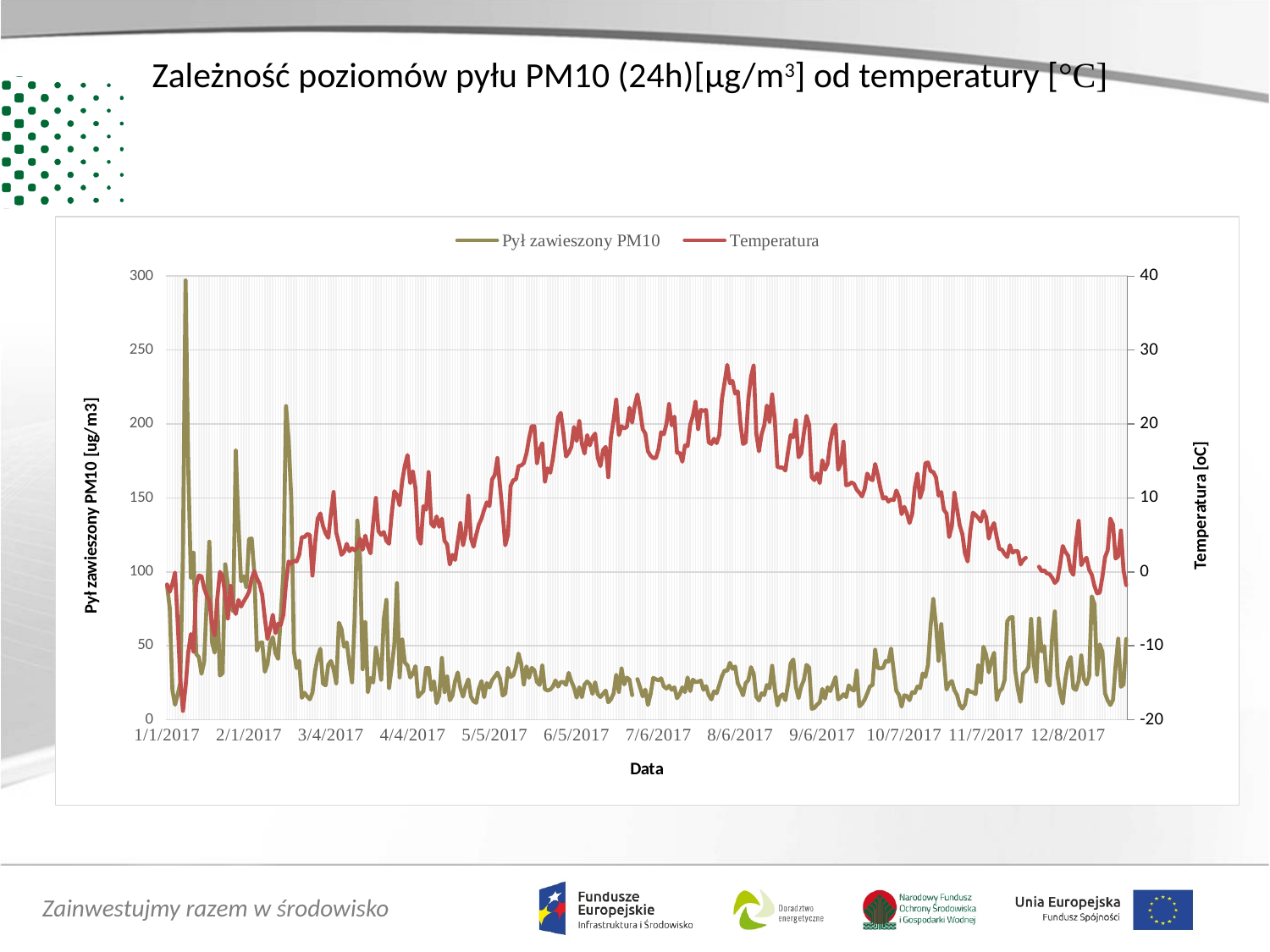

Zależność poziomów pyłu PM10 (24h)[µg/m3] od temperatury [°C]

### Chart

| Category | Pył zawieszony PM10 | Temperatura |
|---|---|---|
| 42736 | 90.63 | -1.7 |
| 42737 | 75.58 | -2.7 |
| 42738 | 19.88 | -1.6 |
| 42739 | 10.13 | -0.1 |
| 42740 | 16.96 | -6.8 |
| 42741 | 24.92 | -14.5 |
| 42742 | 113.42 | -18.8 |
| 42743 | 297.08 | -15.5 |
| 42744 | 170.71 | -10.9 |
| 42745 | 96.0 | -8.4 |
| 42746 | 112.96 | -10.8 |
| 42747 | 44.42 | -1.8 |
| 42748 | 42.29 | -0.5 |
| 42749 | 31.04 | -0.6 |
| 42750 | 39.21 | -2.2 |
| 42751 | 80.5 | -3.2 |
| 42752 | 120.42 | -3.9 |
| 42753 | 52.5 | -7.2 |
| 42754 | 45.38 | -8.6 |
| 42755 | 79.13 | -3.6 |
| 42756 | 29.88 | 0.0 |
| 42757 | 31.46 | -0.6 |
| 42758 | 105.13 | -3.2 |
| 42759 | 91.42 | -6.3 |
| 42760 | 76.92 | -1.9 |
| 42761 | 73.33 | -4.6 |
| 42762 | 182.04 | -5.7 |
| 42763 | 131.38 | -3.8 |
| 42764 | 93.58 | -4.7 |
| 42765 | 97.0 | -4.0 |
| 42766 | 89.46 | -3.4 |
| 42767 | 122.22 | -2.7 |
| 42768 | 122.5 | -0.9 |
| 42769 | 99.5 | 0.1 |
| 42770 | 46.75 | -0.9 |
| 42771 | 51.79 | -1.6 |
| 42772 | 52.33 | -3.1 |
| 42773 | 32.41 | -6.3 |
| 42774 | 37.7 | -9.1 |
| 42775 | 51.63 | -7.7 |
| 42776 | 55.88 | -5.8 |
| 42777 | 45.04 | -8.3 |
| 42778 | 41.17 | -7.0 |
| 42779 | 69.5 | -7.2 |
| 42780 | 99.83 | -5.8 |
| 42781 | 212.13 | -1.5 |
| 42782 | 188.79 | 1.4 |
| 42783 | 149.13 | 1.1 |
| 42784 | 46.17 | 1.5 |
| 42785 | 34.88 | 1.4 |
| 42786 | 40.0 | 2.3 |
| 42787 | 14.79 | 4.7 |
| 42788 | 18.21 | 4.7 |
| 42789 | 15.75 | 5.1 |
| 42790 | 13.79 | 5.0 |
| 42791 | 18.29 | -0.5 |
| 42792 | 32.71 | 3.9 |
| 42793 | 42.42 | 7.2 |
| 42794 | 48.0 | 7.9 |
| 42795 | 24.45 | 6.2 |
| 42796 | 23.29 | 5.2 |
| 42797 | 37.38 | 4.6 |
| 42798 | 39.75 | 7.9 |
| 42799 | 34.21 | 10.8 |
| 42800 | 24.63 | 5.3 |
| 42801 | 65.63 | 3.9 |
| 42802 | 61.38 | 2.3 |
| 42803 | 49.29 | 2.7 |
| 42804 | 52.29 | 3.8 |
| 42805 | 37.75 | 2.8 |
| 42806 | 25.29 | 3.2 |
| 42807 | 69.5 | 2.9 |
| 42808 | 134.67 | 3.3 |
| 42809 | 110.17 | 4.5 |
| 42810 | 34.17 | 3.0 |
| 42811 | 66.0 | 4.9 |
| 42812 | 18.83 | 3.4 |
| 42813 | 28.25 | 2.5 |
| 42814 | 25.21 | 6.6 |
| 42815 | 48.71 | 10.0 |
| 42816 | 39.08 | 5.5 |
| 42817 | 27.04 | 5.0 |
| 42818 | 67.96 | 5.4 |
| 42819 | 81.08 | 4.2 |
| 42820 | 21.43 | 3.8 |
| 42821 | 35.33 | 7.8 |
| 42822 | 50.54 | 10.9 |
| 42823 | 92.38 | 10.4 |
| 42824 | 28.63 | 9.0 |
| 42825 | 54.33 | 12.3 |
| 42826 | 38.58 | 14.4 |
| 42827 | 36.71 | 15.8 |
| 42828 | 28.58 | 12.0 |
| 42829 | 31.26 | 13.6 |
| 42830 | 36.29 | 11.3 |
| 42831 | 15.42 | 4.6 |
| 42832 | 17.55 | 3.8 |
| 42833 | 19.38 | 8.9 |
| 42834 | 35.0 | 8.4 |
| 42835 | 35.0 | 13.5 |
| 42836 | 20.08 | 6.5 |
| 42837 | 26.04 | 6.1 |
| 42838 | 11.25 | 7.5 |
| 42839 | 16.42 | 6.1 |
| 42840 | 41.83 | 7.2 |
| 42841 | 18.67 | 4.2 |
| 42842 | 29.29 | 3.7 |
| 42843 | 13.13 | 1.0 |
| 42844 | 16.25 | 2.3 |
| 42845 | 26.09 | 1.6 |
| 42846 | 32.0 | 4.1 |
| 42847 | 21.38 | 6.6 |
| 42848 | 15.63 | 3.6 |
| 42849 | 22.67 | 5.3 |
| 42850 | 27.33 | 10.3 |
| 42851 | 15.58 | 4.5 |
| 42852 | 12.5 | 3.4 |
| 42853 | 11.42 | 5.0 |
| 42854 | 20.96 | 6.4 |
| 42855 | 26.17 | 7.2 |
| 42856 | 15.22 | 8.4 |
| 42857 | 24.83 | 9.4 |
| 42858 | 21.79 | 8.9 |
| 42859 | 26.71 | 12.5 |
| 42860 | 29.17 | 13.1 |
| 42861 | 31.83 | 15.4 |
| 42862 | 27.88 | 11.6 |
| 42863 | 16.38 | 7.9 |
| 42864 | 17.67 | 3.6 |
| 42865 | 35.13 | 5.0 |
| 42866 | 28.83 | 11.6 |
| 42867 | 30.04 | 12.4 |
| 42868 | 35.32 | 12.5 |
| 42869 | 44.79 | 14.3 |
| 42870 | 37.92 | 14.4 |
| 42871 | 23.83 | 14.7 |
| 42872 | 36.08 | 16.0 |
| 42873 | 28.33 | 18.0 |
| 42874 | 35.13 | 19.7 |
| 42875 | 33.46 | 19.7 |
| 42876 | 25.46 | 14.7 |
| 42877 | 23.54 | 16.6 |
| 42878 | 36.67 | 17.4 |
| 42879 | 20.63 | 12.2 |
| 42880 | 19.79 | 14.0 |
| 42881 | 20.38 | 13.4 |
| 42882 | 22.46 | 15.3 |
| 42883 | 26.58 | 18.0 |
| 42884 | 22.39 | 20.9 |
| 42885 | 25.5 | 21.5 |
| 42886 | 25.5 | 18.8 |
| 42887 | 23.54 | 15.6 |
| 42888 | 31.71 | 16.1 |
| 42889 | 26.0 | 16.9 |
| 42890 | 21.75 | 19.6 |
| 42891 | 15.0 | 17.7 |
| 42892 | 21.96 | 20.4 |
| 42893 | 15.21 | 17.3 |
| 42894 | 23.83 | 16.0 |
| 42895 | 25.88 | 18.5 |
| 42896 | 24.04 | 17.1 |
| 42897 | 17.46 | 18.2 |
| 42898 | 25.33 | 18.7 |
| 42899 | 17.21 | 15.4 |
| 42900 | 15.33 | 14.3 |
| 42901 | 17.54 | 16.5 |
| 42902 | 19.75 | 16.9 |
| 42903 | 11.79 | 12.8 |
| 42904 | 13.83 | 18.2 |
| 42905 | 17.71 | 20.5 |
| 42906 | 30.42 | 23.3 |
| 42907 | 18.79 | 18.5 |
| 42908 | 34.67 | 19.7 |
| 42909 | 23.88 | 19.4 |
| 42910 | 28.5 | 19.6 |
| 42911 | 27.08 | 22.2 |
| 42912 | 16.63 | 20.2 |
| 42913 | None | 22.5 |
| 42914 | 27.5 | 24.0 |
| 42915 | 21.96 | 21.9 |
| 42916 | 15.79 | 19.3 |
| 42917 | 20.38 | 18.7 |
| 42918 | 10.0 | 16.3 |
| 42919 | 17.46 | 15.7 |
| 42920 | 28.33 | 15.4 |
| 42921 | 27.42 | 15.4 |
| 42922 | 26.58 | 16.6 |
| 42923 | 28.04 | 18.9 |
| 42924 | 22.54 | 18.6 |
| 42925 | 21.08 | 20.0 |
| 42926 | 23.0 | 22.7 |
| 42927 | 20.21 | 19.8 |
| 42928 | 21.92 | 21.0 |
| 42929 | 14.5 | 16.1 |
| 42930 | 17.29 | 16.1 |
| 42931 | 21.88 | 14.9 |
| 42932 | 18.67 | 17.1 |
| 42933 | 28.63 | 17.0 |
| 42934 | 19.33 | 19.9 |
| 42935 | 27.13 | 21.1 |
| 42936 | 25.46 | 23.0 |
| 42937 | 25.75 | 19.3 |
| 42938 | 26.5 | 21.9 |
| 42939 | 20.25 | 21.8 |
| 42940 | 22.71 | 21.9 |
| 42941 | 16.58 | 17.5 |
| 42942 | 13.75 | 17.3 |
| 42943 | 19.22 | 18.0 |
| 42944 | 17.88 | 17.4 |
| 42945 | 23.5 | 18.5 |
| 42946 | 29.46 | 23.4 |
| 42947 | 33.21 | 25.6 |
| 42948 | 33.08 | 28.0 |
| 42949 | 38.54 | 25.5 |
| 42950 | 34.42 | 25.8 |
| 42951 | 36.0 | 24.1 |
| 42952 | 24.71 | 24.4 |
| 42953 | 21.13 | 20.1 |
| 42954 | 16.46 | 17.3 |
| 42955 | 24.75 | 17.5 |
| 42956 | 26.79 | 23.3 |
| 42957 | 35.54 | 26.4 |
| 42958 | 31.25 | 27.9 |
| 42959 | 15.5 | 18.7 |
| 42960 | 13.08 | 16.3 |
| 42961 | 17.88 | 18.6 |
| 42962 | 16.67 | 19.8 |
| 42963 | 23.54 | 22.5 |
| 42964 | 21.21 | 20.3 |
| 42965 | 36.46 | 24.0 |
| 42966 | 20.79 | 20.5 |
| 42967 | 9.67 | 14.2 |
| 42968 | 15.71 | 14.1 |
| 42969 | 17.22 | 14.1 |
| 42970 | 13.21 | 13.7 |
| 42971 | 23.83 | 16.2 |
| 42972 | 38.04 | 18.5 |
| 42973 | 40.78 | 18.2 |
| 42974 | 22.13 | 20.5 |
| 42975 | 14.63 | 15.5 |
| 42976 | 22.5 | 16.0 |
| 42977 | 26.79 | 18.7 |
| 42978 | 37.08 | 21.1 |
| 42979 | 35.29 | 19.9 |
| 42980 | 7.38 | 12.8 |
| 42981 | 7.96 | 12.4 |
| 42982 | 10.25 | 13.3 |
| 42983 | 11.75 | 12.0 |
| 42984 | 20.83 | 15.1 |
| 42985 | 14.29 | 13.8 |
| 42986 | 21.96 | 14.6 |
| 42987 | 19.38 | 17.5 |
| 42988 | 24.0 | 19.3 |
| 42989 | 28.83 | 19.9 |
| 42990 | 13.75 | 13.8 |
| 42991 | 15.13 | 14.7 |
| 42992 | 17.25 | 17.6 |
| 42993 | 15.29 | 11.7 |
| 42994 | 23.33 | 11.8 |
| 42995 | 20.54 | 12.1 |
| 42996 | 19.75 | 11.9 |
| 42997 | 33.25 | 11.1 |
| 42998 | 9.04 | 10.7 |
| 42999 | 10.75 | 10.2 |
| 43000 | 13.58 | 11.2 |
| 43001 | 17.71 | 13.3 |
| 43002 | 22.5 | 12.6 |
| 43003 | 23.5 | 12.4 |
| 43004 | 47.38 | 14.6 |
| 43005 | 35.0 | 13.1 |
| 43006 | 34.67 | 11.3 |
| 43007 | 35.17 | 9.9 |
| 43008 | 39.75 | 10.1 |
| 43009 | 39.25 | 9.5 |
| 43010 | 48.17 | 9.8 |
| 43011 | 32.91 | 9.7 |
| 43012 | 19.46 | 11.0 |
| 43013 | 16.79 | 10.1 |
| 43014 | 8.86 | 7.8 |
| 43015 | 16.5 | 8.8 |
| 43016 | 16.13 | 7.9 |
| 43017 | 13.21 | 6.6 |
| 43018 | 18.63 | 7.8 |
| 43019 | 18.17 | 11.4 |
| 43020 | 22.46 | 13.3 |
| 43021 | 21.33 | 10.0 |
| 43022 | 31.29 | 11.2 |
| 43023 | 29.04 | 14.7 |
| 43024 | 37.04 | 14.8 |
| 43025 | 63.54 | 13.6 |
| 43026 | 81.67 | 13.5 |
| 43027 | 64.04 | 12.8 |
| 43028 | 39.83 | 10.3 |
| 43029 | 64.67 | 10.8 |
| 43030 | 41.67 | 8.4 |
| 43031 | 20.38 | 7.9 |
| 43032 | 24.5 | 4.7 |
| 43033 | 26.21 | 6.2 |
| 43034 | 19.96 | 10.7 |
| 43035 | 16.71 | 8.5 |
| 43036 | 10.08 | 6.3 |
| 43037 | 7.57 | 5.1 |
| 43038 | 10.33 | 2.5 |
| 43039 | 20.25 | 1.4 |
| 43040 | 18.96 | 5.5 |
| 43041 | 18.58 | 8.0 |
| 43042 | 17.25 | 7.7 |
| 43043 | 36.79 | 7.3 |
| 43044 | 25.25 | 6.8 |
| 43045 | 49.33 | 8.2 |
| 43046 | 43.88 | 7.4 |
| 43047 | 32.0 | 4.5 |
| 43048 | 40.13 | 5.9 |
| 43049 | 45.29 | 6.6 |
| 43050 | 13.33 | 4.7 |
| 43051 | 19.08 | 3.1 |
| 43052 | 21.0 | 3.0 |
| 43053 | 27.0 | 2.4 |
| 43054 | 66.58 | 2.0 |
| 43055 | 69.08 | 3.6 |
| 43056 | 69.46 | 2.6 |
| 43057 | 33.42 | 2.8 |
| 43058 | 20.71 | 2.8 |
| 43059 | 12.08 | 1.0 |
| 43060 | 31.29 | 1.6 |
| 43061 | 32.83 | 1.9 |
| 43062 | 35.58 | None |
| 43063 | 68.21 | None |
| 43064 | 38.21 | None |
| 43065 | 25.83 | None |
| 43066 | 68.58 | 0.7 |
| 43067 | 46.17 | 0.1 |
| 43068 | 49.83 | 0.2 |
| 43069 | 26.17 | -0.2 |
| 43070 | 23.0 | -0.3 |
| 43071 | 56.54 | -0.8 |
| 43072 | 73.25 | -1.5 |
| 43073 | 29.79 | -1.1 |
| 43074 | 18.5 | 1.0 |
| 43075 | 11.0 | 3.5 |
| 43076 | 27.33 | 2.7 |
| 43077 | 38.54 | 2.2 |
| 43078 | 42.42 | 0.2 |
| 43079 | 21.29 | -0.4 |
| 43080 | 20.13 | 4.0 |
| 43081 | 26.25 | 6.9 |
| 43082 | 43.5 | 0.9 |
| 43083 | 27.54 | 1.6 |
| 43084 | 23.92 | 1.9 |
| 43085 | 29.38 | 0.3 |
| 43086 | 83.5 | -0.4 |
| 43087 | 78.25 | -1.9 |
| 43088 | 30.42 | -2.9 |
| 43089 | 50.92 | -2.8 |
| 43090 | 46.0 | -0.7 |
| 43091 | 17.75 | 2.0 |
| 43092 | 13.04 | 2.9 |
| 43093 | 9.96 | 7.2 |
| 43094 | 13.46 | 6.4 |
| 43095 | 36.58 | 1.8 |
| 43096 | 54.88 | 2.1 |
| 43097 | 22.26 | 5.6 |
| 43098 | 23.79 | 0.2 |
| 43099 | 54.67 | -1.8 |